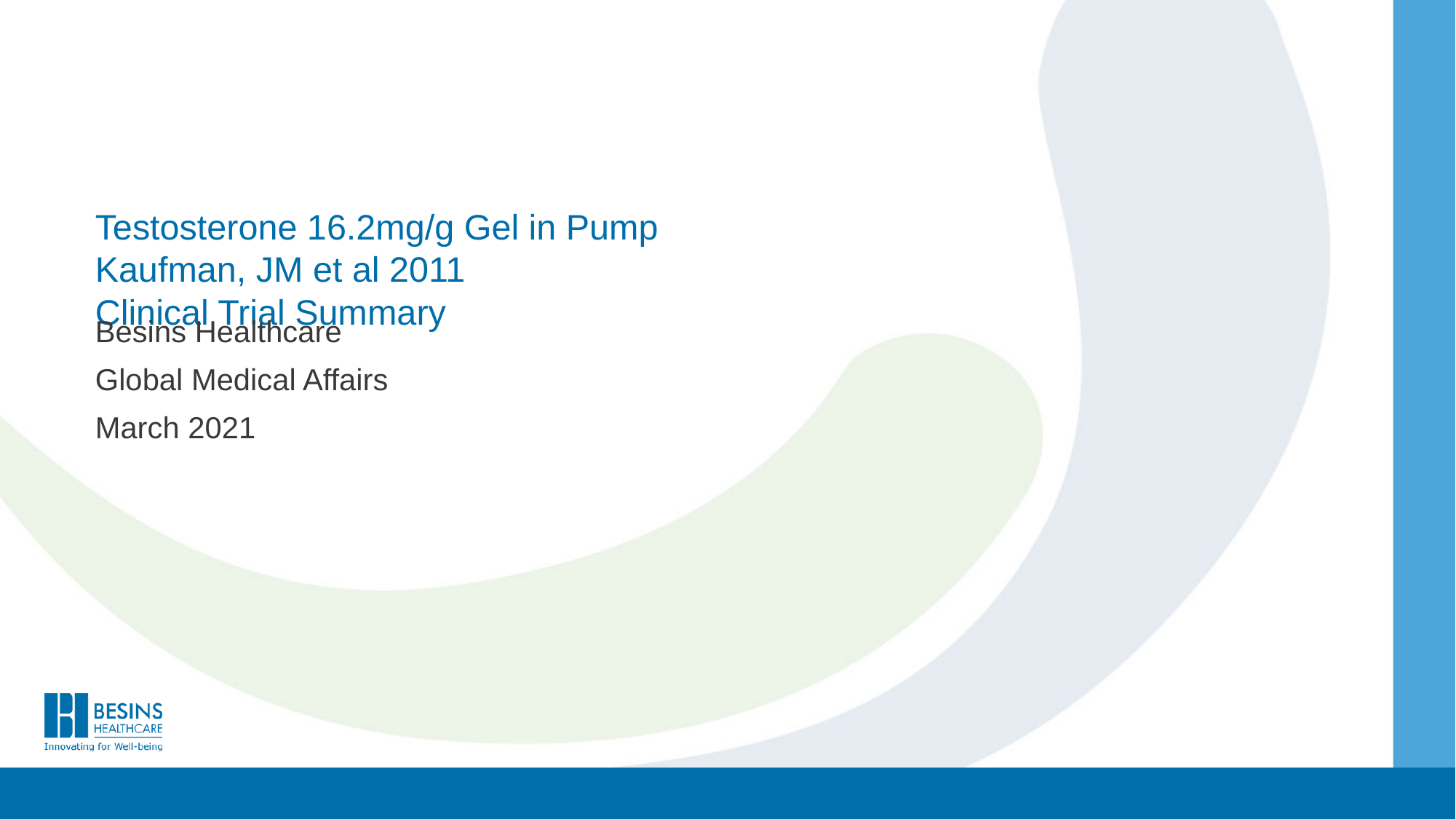

# Testosterone 16.2mg/g Gel in Pump Kaufman, JM et al 2011 Clinical Trial Summary
Besins Healthcare
Global Medical Affairs
March 2021